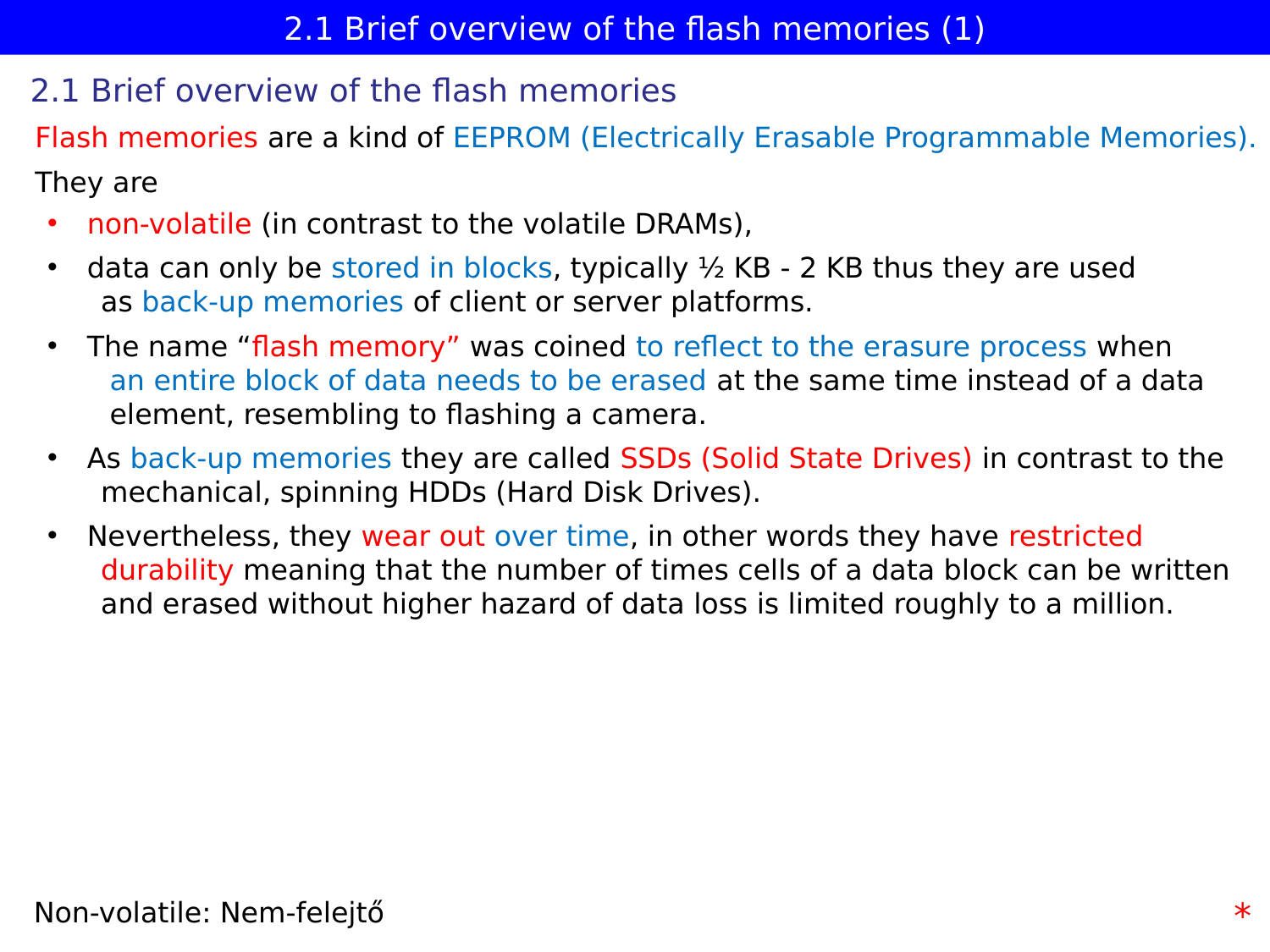

# 2.1 Brief overview of the flash memories (1)
2.1 Brief overview of the flash memories
Flash memories are a kind of EEPROM (Electrically Erasable Programmable Memories).
They are
non-volatile (in contrast to the volatile DRAMs),
data can only be stored in blocks, typically ½ KB - 2 KB thus they are used
      as back-up memories of client or server platforms.
The name “flash memory” was coined to reflect to the erasure process when
       an entire block of data needs to be erased at the same time instead of a data
       element, resembling to flashing a camera.
As back-up memories they are called SSDs (Solid State Drives) in contrast to the
      mechanical, spinning HDDs (Hard Disk Drives).
Nevertheless, they wear out over time, in other words they have restricted
      durability meaning that the number of times cells of a data block can be written
      and erased without higher hazard of data loss is limited roughly to a million.
*
Non-volatile: Nem-felejtő